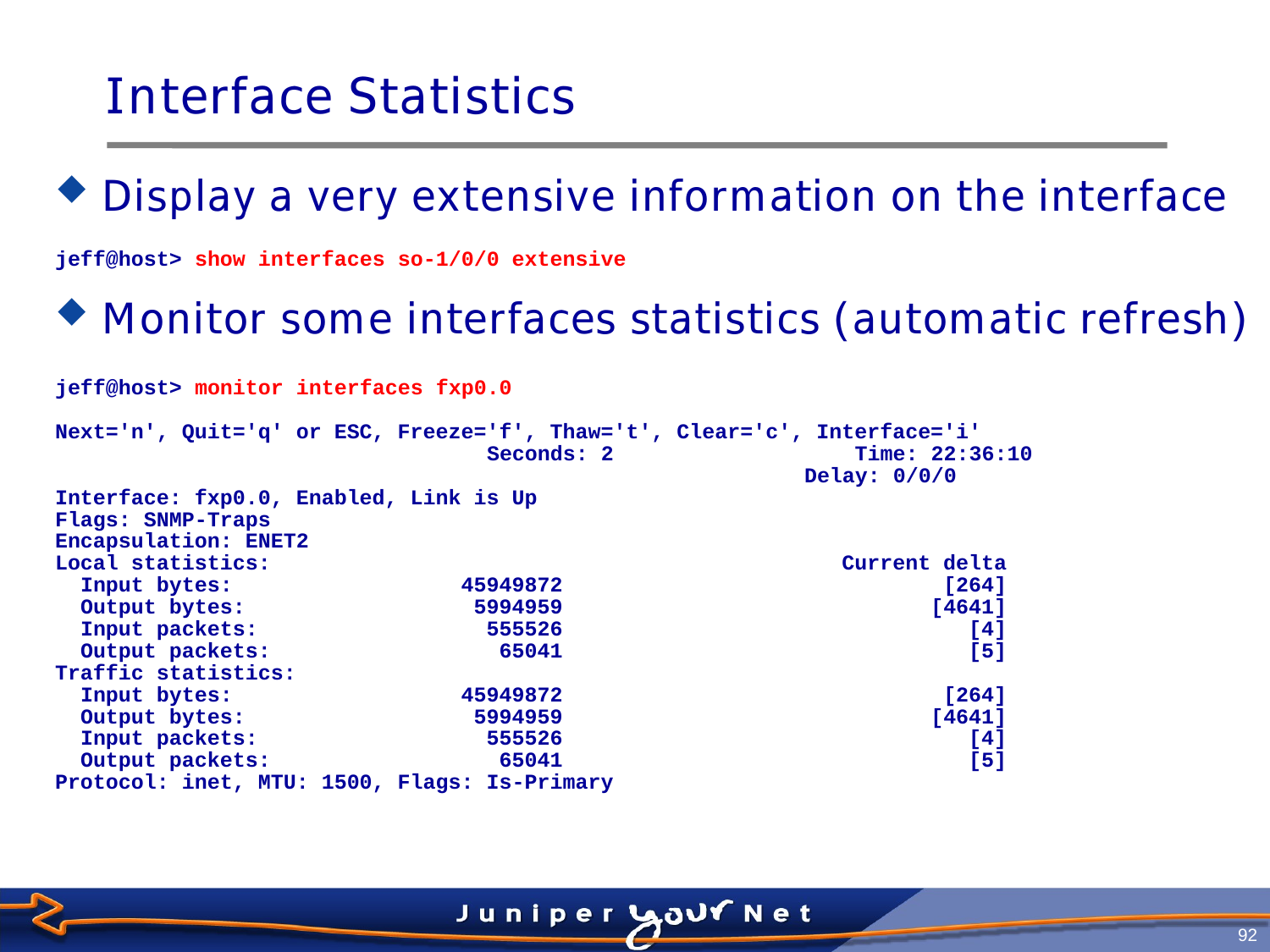

# Interface Statistics
Display a very extensive information on the interface

jeff@host> show interfaces so-1/0/0 extensive

Monitor some interfaces statistics (automatic refresh)

jeff@host> monitor interfaces fxp0.0

Next='n', Quit='q' or ESC, Freeze='f', Thaw='t', Clear='c', Interface='i'
                                  Seconds: 2                   Time: 22:36:10
                                                           Delay: 0/0/0
Interface: fxp0.0, Enabled, Link is Up
Flags: SNMP-Traps
Encapsulation: ENET2
Local statistics:                                             Current delta
  Input bytes:                  45949872                              [264]
  Output bytes:                  5994959                             [4641]
  Input packets:                  555526                                [4]
  Output packets:                  65041                                [5]
Traffic statistics:
  Input bytes:                  45949872                              [264]
  Output bytes:                  5994959                             [4641]
  Input packets:                  555526                                [4]
  Output packets:                  65041                                [5]
Protocol: inet, MTU: 1500, Flags: Is-Primary